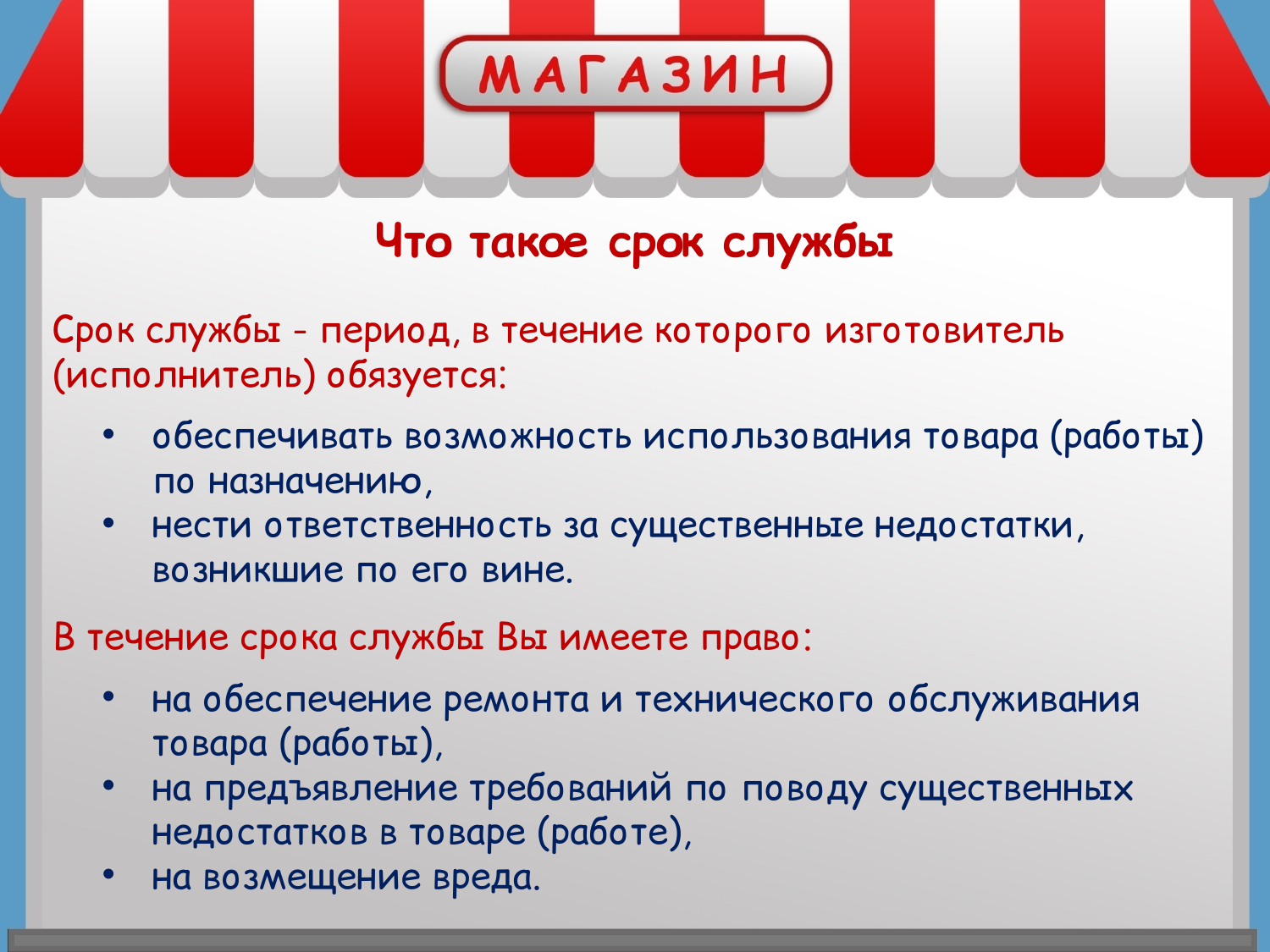

Что такое срок службы
Срок службы - период, в течение которого изготовитель (исполнитель) обязуется:

обеспечивать возможность использования товара (работы) по назначению,
нести ответственность за существенные недостатки, возникшие по его вине.
В течение срока службы Вы имеете право:

на обеспечение ремонта и технического обслуживания товара (работы),
на предъявление требований по поводу существенных недостатков в товаре (работе),
на возмещение вреда.